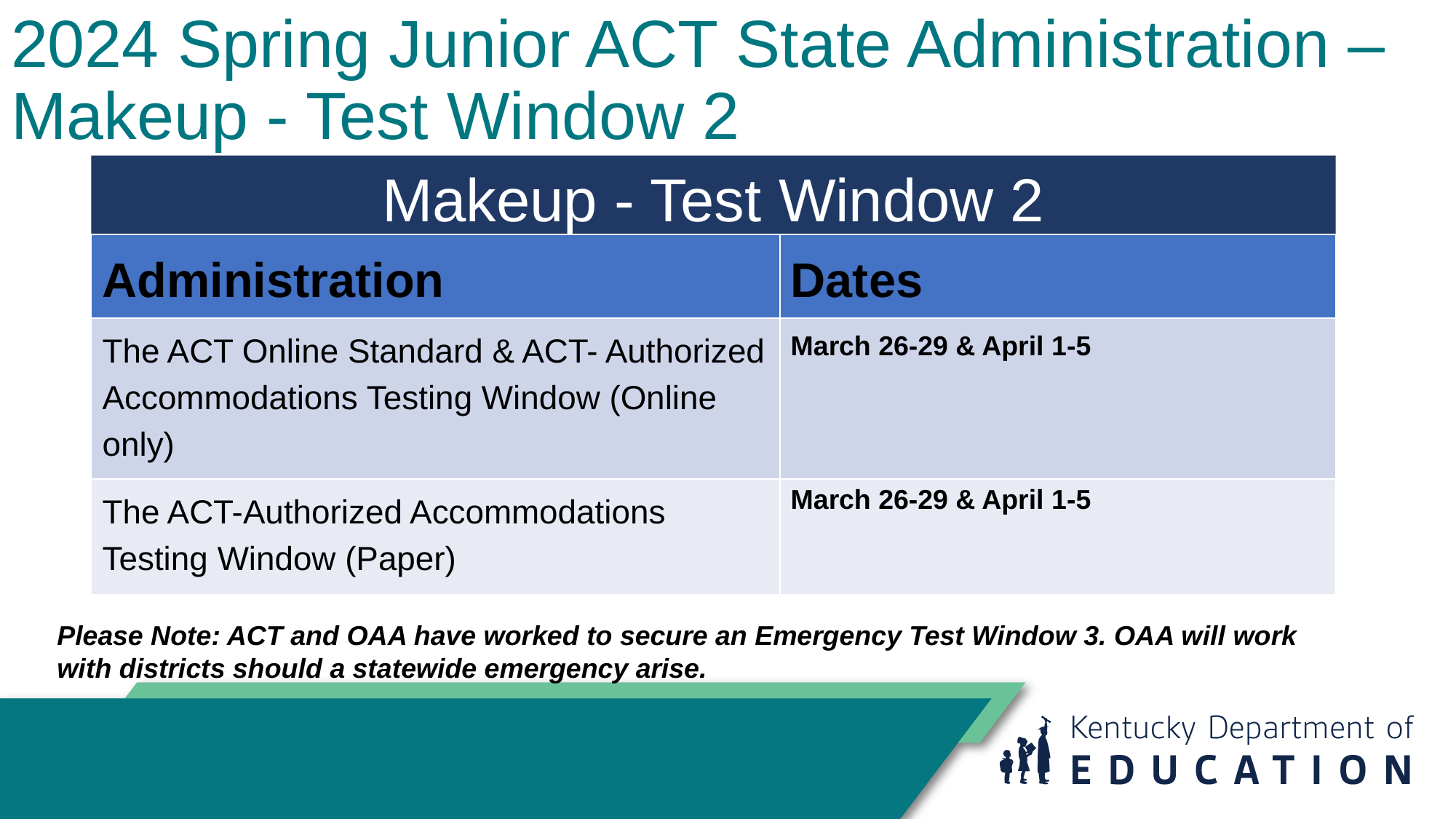

# 2024 Spring Junior ACT State Administration – Makeup - Test Window 2
Makeup - Test Window 2
| Administration | Dates |
| --- | --- |
| The ACT Online Standard & ACT- Authorized Accommodations Testing Window (Online only) | March 26-29 & April 1-5 |
| The ACT-Authorized Accommodations Testing Window (Paper) | March 26-29 & April 1-5 |
Please Note: ACT and OAA have worked to secure an Emergency Test Window 3. OAA will work with districts should a statewide emergency arise.